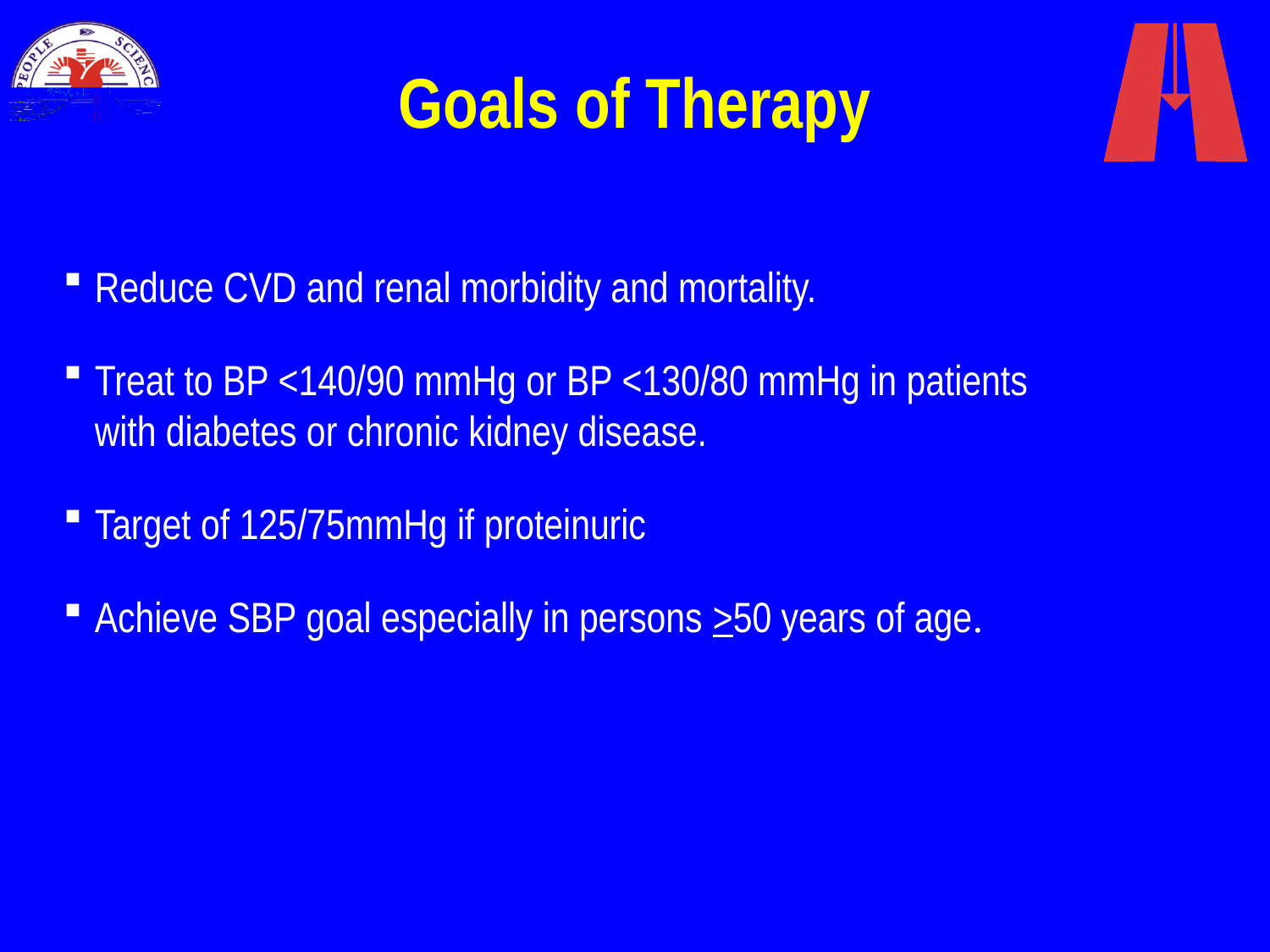

# Goals of Therapy
Reduce CVD and renal morbidity and mortality.
Treat to BP <140/90 mmHg or BP <130/80 mmHg in patients
with diabetes or chronic kidney disease.
Target of 125/75mmHg if proteinuric
Achieve SBP goal especially in persons >50 years of age.